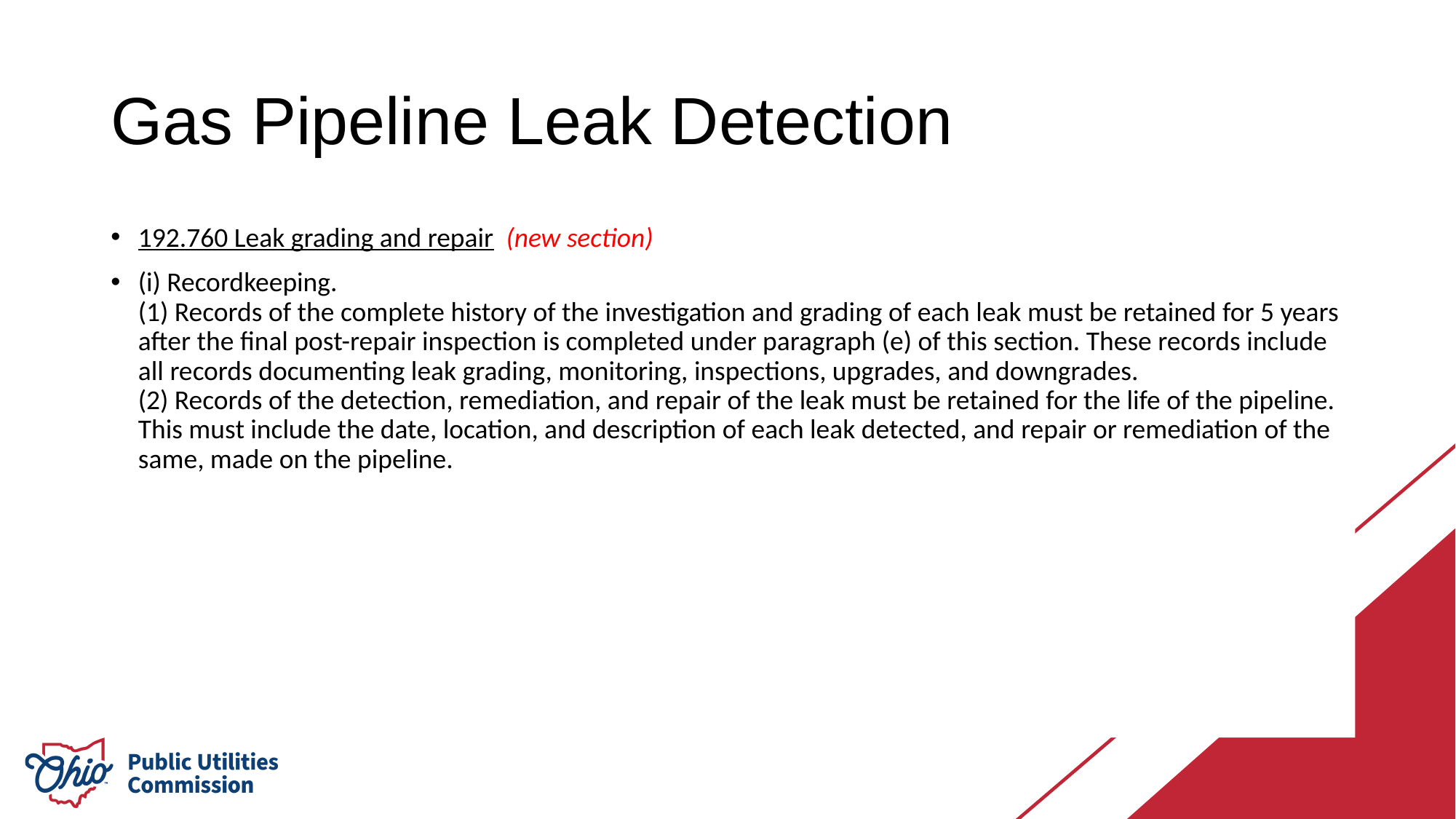

# Gas Pipeline Leak Detection
192.760 Leak grading and repair  (new section)
(i) Recordkeeping.
(1) Records of the complete history of the investigation and grading of each leak must be retained for 5 years after the final post-repair inspection is completed under paragraph (e) of this section. These records include all records documenting leak grading, monitoring, inspections, upgrades, and downgrades.
(2) Records of the detection, remediation, and repair of the leak must be retained for the life of the pipeline. This must include the date, location, and description of each leak detected, and repair or remediation of the same, made on the pipeline.